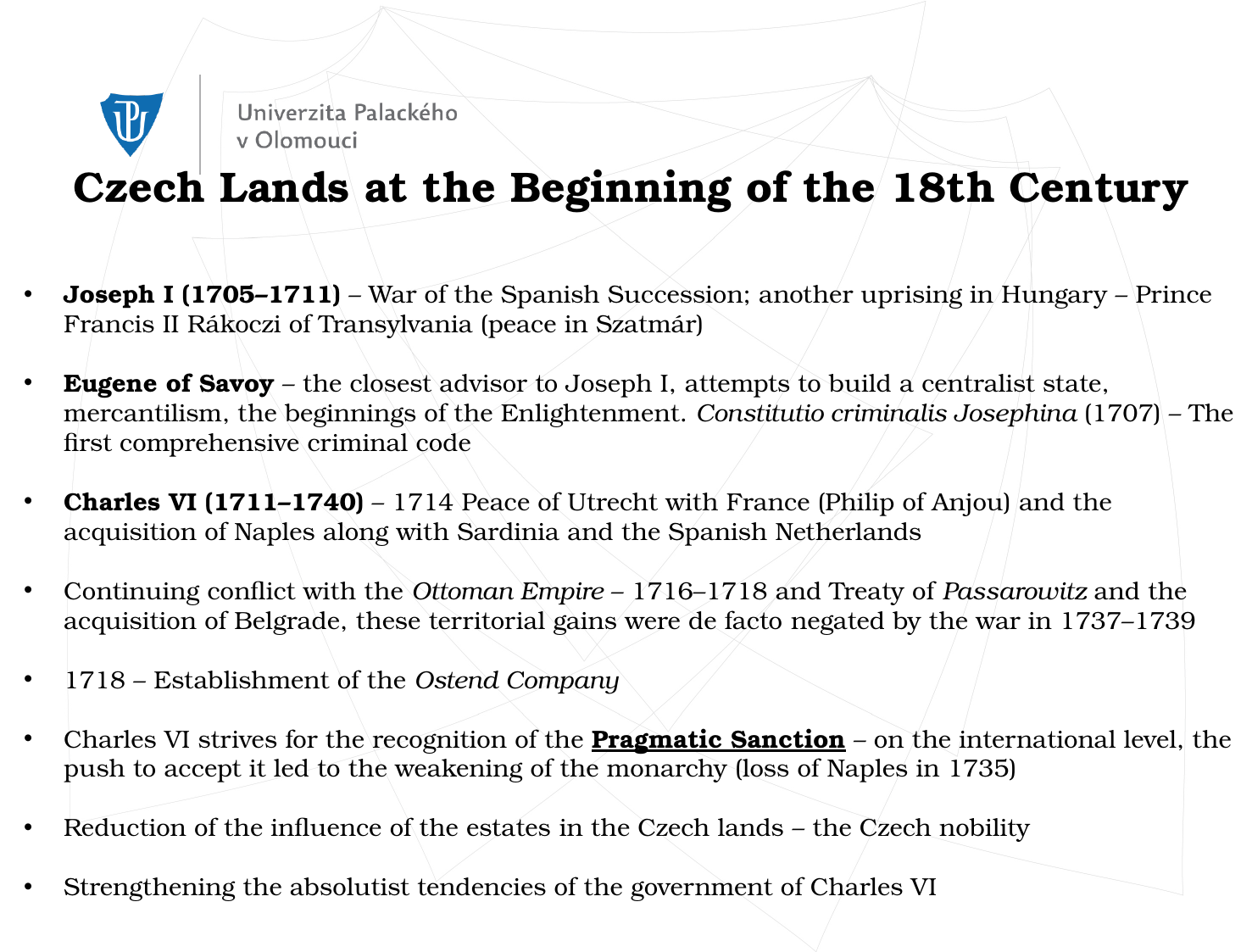

Czech Lands at the Beginning of the 18th Century

Joseph I (1705–1711) – War of the Spanish Succession; another uprising in Hungary – Prince Francis II Rákoczi of Transylvania (peace in Szatmár)

Eugene of Savoy – the closest advisor to Joseph I, attempts to build a centralist state, mercantilism, the beginnings of the Enlightenment. Constitutio criminalis Josephina (1707) – The first comprehensive criminal code

Charles VI (1711–1740) – 1714 Peace of Utrecht with France (Philip of Anjou) and the acquisition of Naples along with Sardinia and the Spanish Netherlands

Continuing conflict with the Ottoman Empire – 1716–1718 and Treaty of Passarowitz and the acquisition of Belgrade, these territorial gains were de facto negated by the war in 1737–1739

1718 – Establishment of the Ostend Company

Charles VI strives for the recognition of the Pragmatic Sanction – on the international level, the push to accept it led to the weakening of the monarchy (loss of Naples in 1735)

Reduction of the influence of the estates in the Czech lands – the Czech nobility

Strengthening the absolutist tendencies of the government of Charles VI